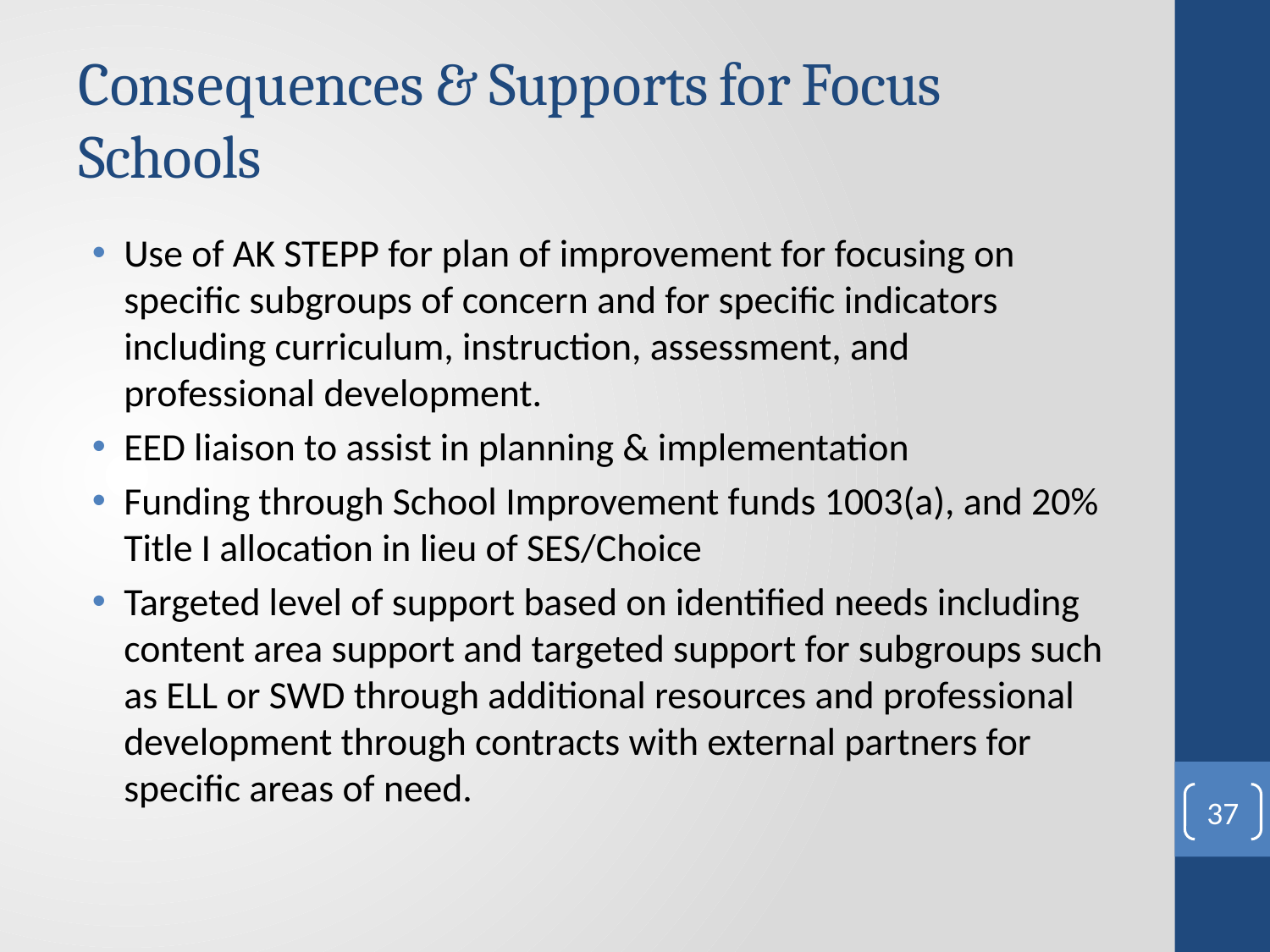

# Consequences & Supports for Focus Schools
Use of AK STEPP for plan of improvement for focusing on specific subgroups of concern and for specific indicators including curriculum, instruction, assessment, and professional development.
EED liaison to assist in planning & implementation
Funding through School Improvement funds 1003(a), and 20% Title I allocation in lieu of SES/Choice
Targeted level of support based on identified needs including content area support and targeted support for subgroups such as ELL or SWD through additional resources and professional development through contracts with external partners for specific areas of need.
37